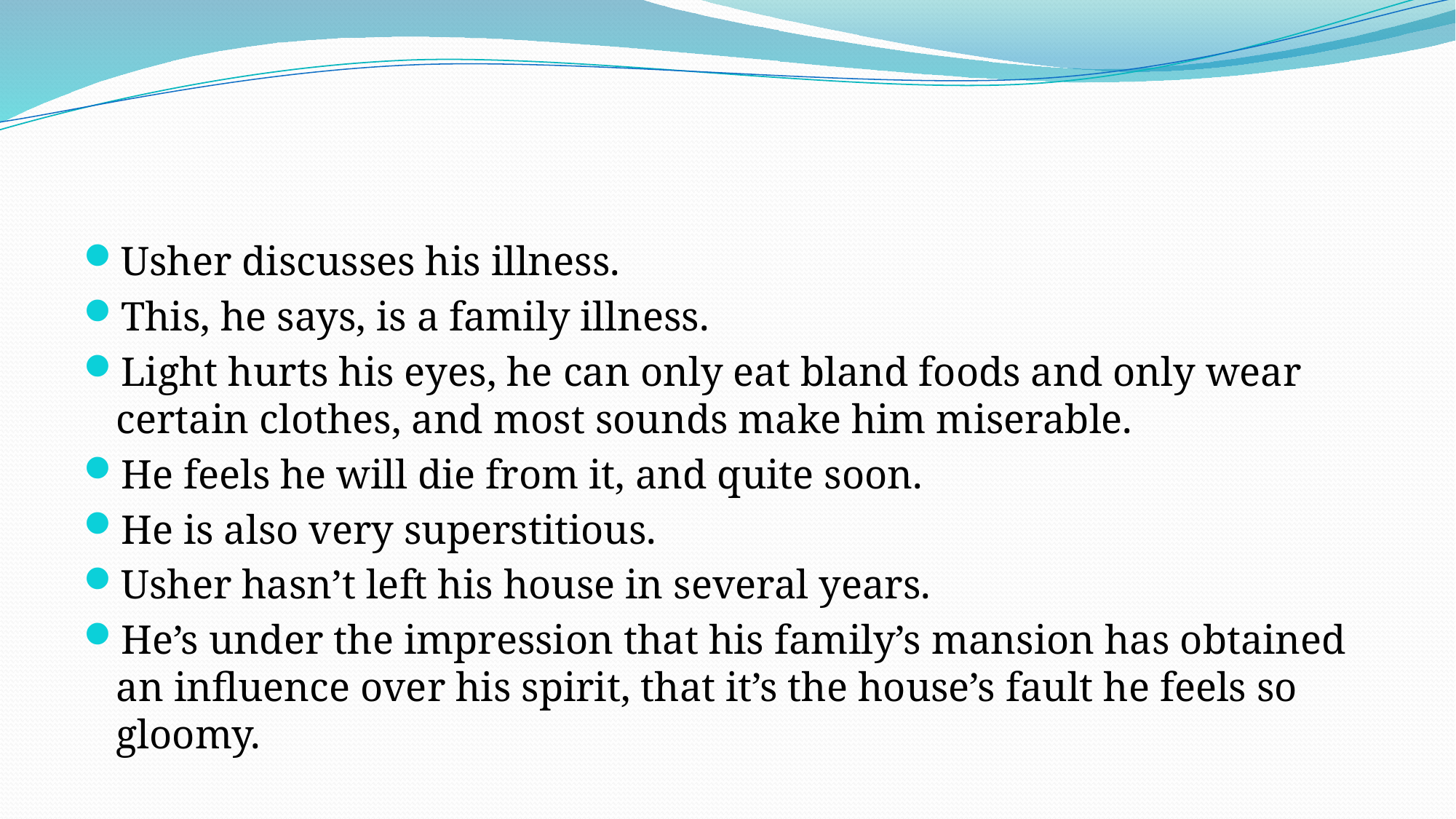

#
Usher discusses his illness.
This, he says, is a family illness.
Light hurts his eyes, he can only eat bland foods and only wear certain clothes, and most sounds make him miserable.
He feels he will die from it, and quite soon.
He is also very superstitious.
Usher hasn’t left his house in several years.
He’s under the impression that his family’s mansion has obtained an influence over his spirit, that it’s the house’s fault he feels so gloomy.